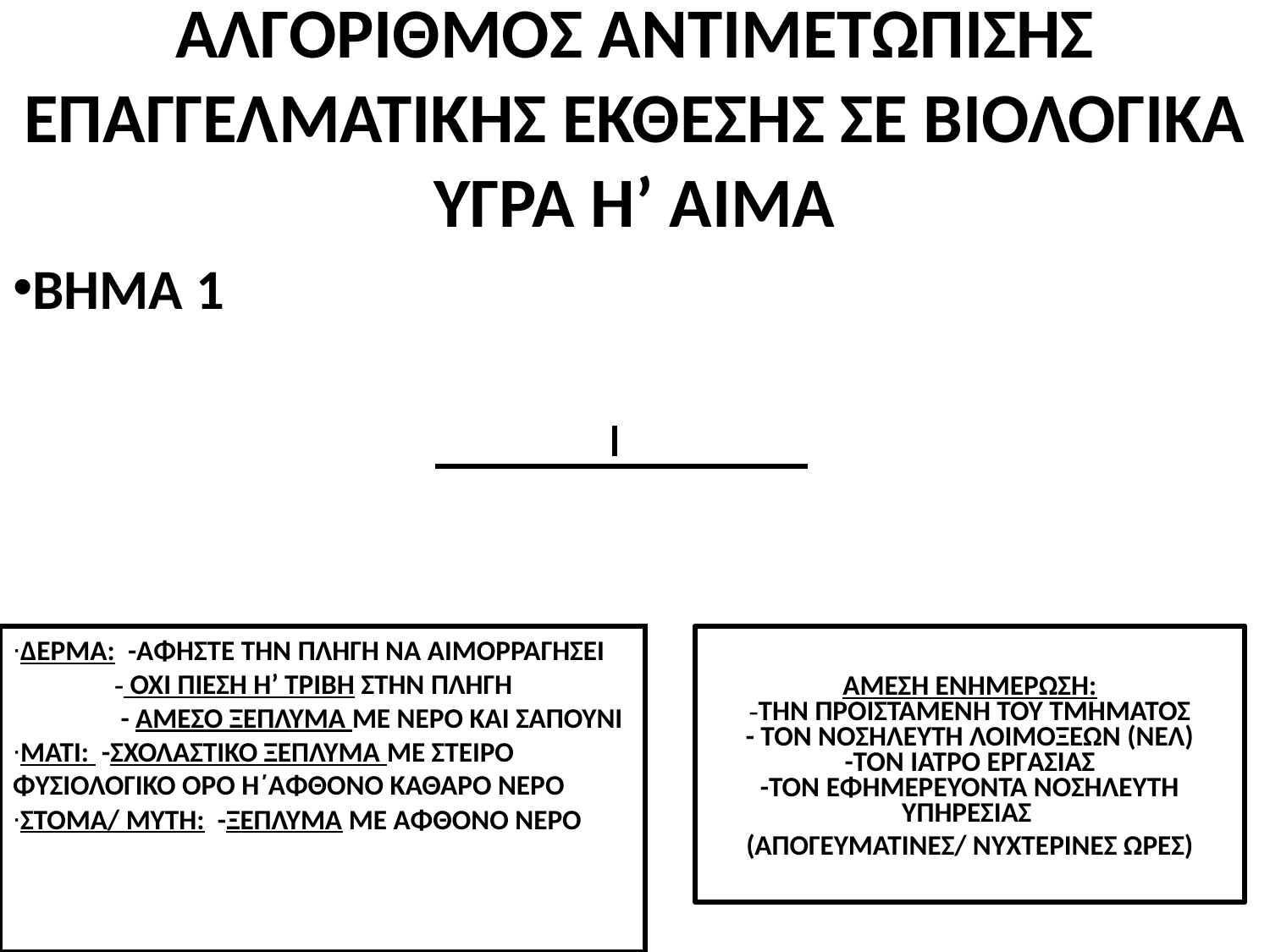

ΑΛΓΟΡΙΘΜΟΣ ΑΝΤΙΜΕΤΩΠΙΣΗΣ ΕΠΑΓΓΕΛΜΑΤΙΚΗΣ ΕΚΘΕΣΗΣ ΣΕ ΒΙΟΛΟΓΙΚΑ ΥΓΡΑ Η’ ΑΙΜΑ
ΒΗΜΑ 1

ΔΕΡΜΑ:  -ΑΦΗΣΤΕ ΤΗΝ ΠΛΗΓΗ ΝΑ ΑΙΜΟΡΡΑΓΗΣΕΙ
                - ΟΧΙ ΠΙΕΣΗ Η’ ΤΡΙΒΗ ΣΤΗΝ ΠΛΗΓΗ
                 - ΑΜΕΣΟ ΞΕΠΛΥΜΑ ΜΕ ΝΕΡΟ ΚΑΙ ΣΑΠΟΥΝΙ
ΜΑΤΙ:  -ΣΧΟΛΑΣΤΙΚΟ ΞΕΠΛΥΜΑ ΜΕ ΣΤΕΙΡΟ ΦΥΣΙΟΛΟΓΙΚΟ ΟΡΟ Η΄ΑΦΘΟΝΟ ΚΑΘΑΡΟ ΝΕΡΟ
ΣΤΟΜΑ/ ΜΥΤΗ:  -ΞΕΠΛΥΜΑ ΜΕ ΑΦΘΟΝΟ ΝΕΡΟ
ΑΜΕΣΗ ΕΝΗΜΕΡΩΣΗ:
-ΤΗΝ ΠΡΟΙΣΤΑΜΕΝΗ ΤΟΥ ΤΜΗΜΑΤΟΣ
- ΤΟΝ ΝΟΣΗΛΕΥΤΗ ΛΟΙΜΟΞΕΩΝ (ΝΕΛ)
-ΤΟΝ ΙΑΤΡΟ ΕΡΓΑΣΙΑΣ
-ΤΟΝ ΕΦΗΜΕΡΕΥΟΝΤΑ ΝΟΣΗΛΕΥΤΗ ΥΠΗΡΕΣΙΑΣ
(ΑΠΟΓΕΥΜΑΤΙΝΕΣ/ ΝΥΧΤΕΡΙΝΕΣ ΩΡΕΣ)